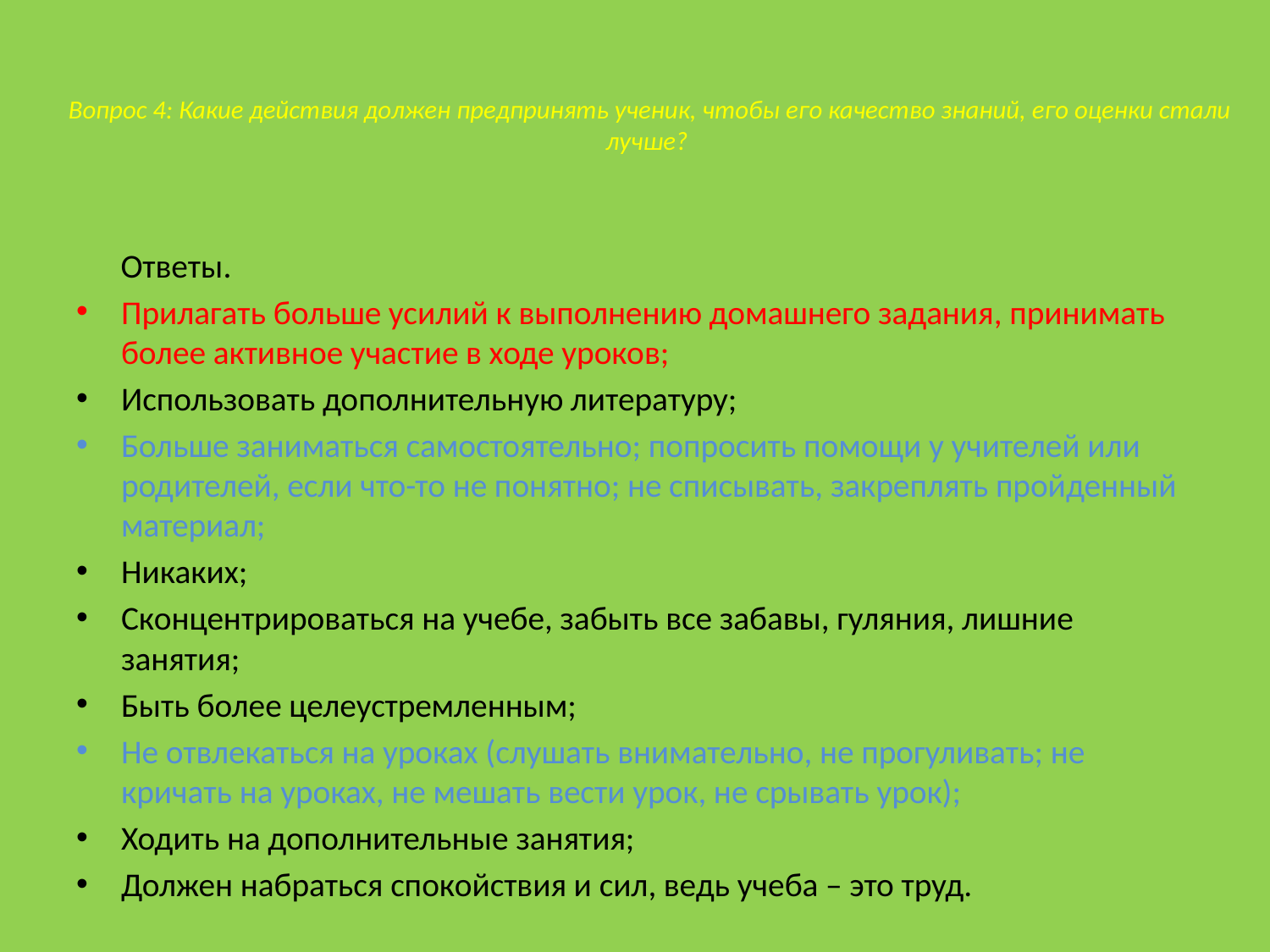

# Вопрос 4: Какие действия должен предпринять ученик, чтобы его качество знаний, его оценки стали лучше?
      Ответы.
Прилагать больше усилий к выполнению домашнего задания, принимать более активное участие в ходе уроков;
Использовать дополнительную литературу;
Больше заниматься самостоятельно; попросить помощи у учителей или родителей, если что-то не понятно; не списывать, закреплять пройденный материал;
Никаких;
Сконцентрироваться на учебе, забыть все забавы, гуляния, лишние занятия;
Быть более целеустремленным;
Не отвлекаться на уроках (слушать внимательно, не прогуливать; не кричать на уроках, не мешать вести урок, не срывать урок);
Ходить на дополнительные занятия;
Должен набраться спокойствия и сил, ведь учеба – это труд.